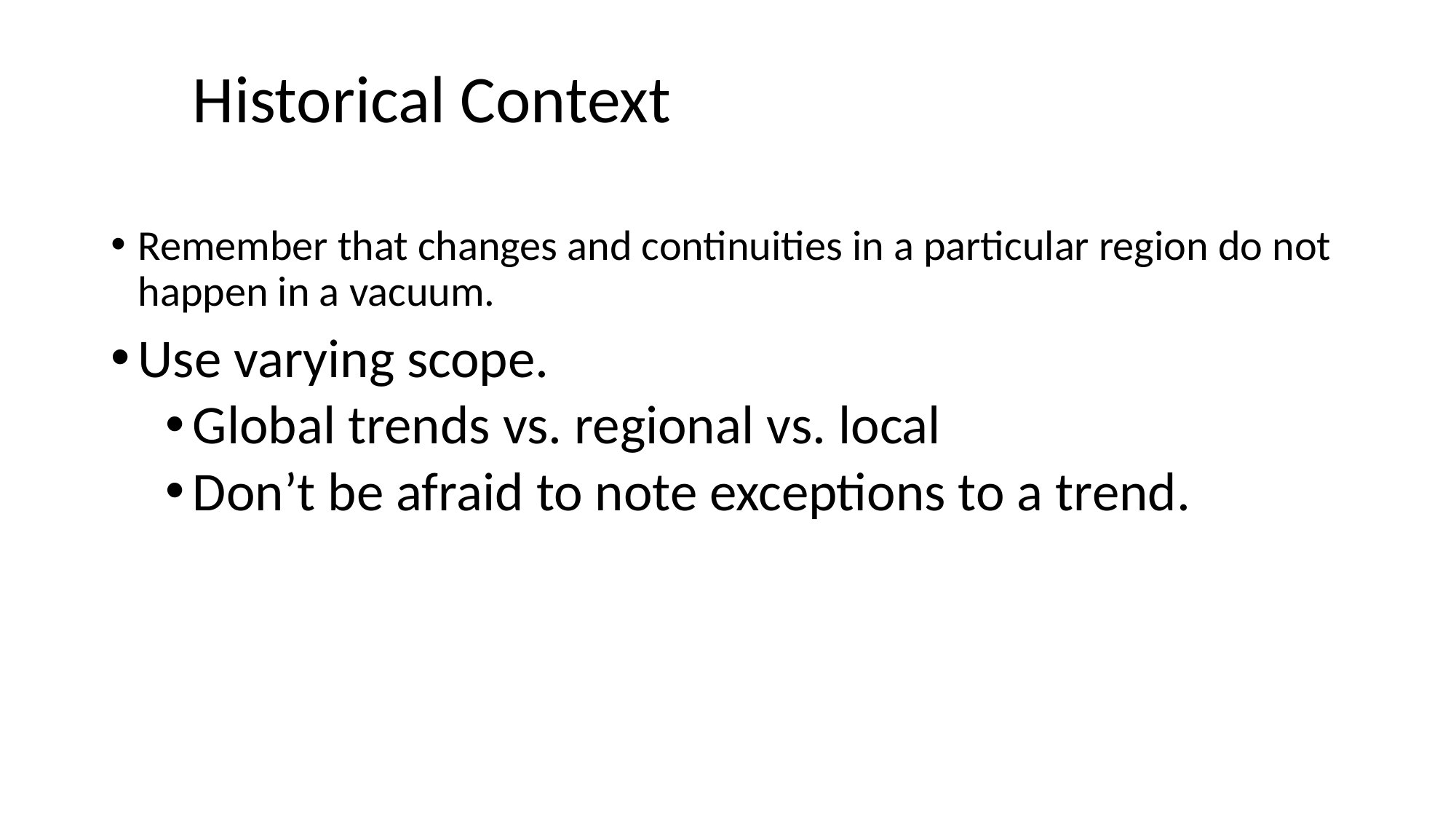

# Historical Context
Remember that changes and continuities in a particular region do not happen in a vacuum.
Use varying scope.
Global trends vs. regional vs. local
Don’t be afraid to note exceptions to a trend.